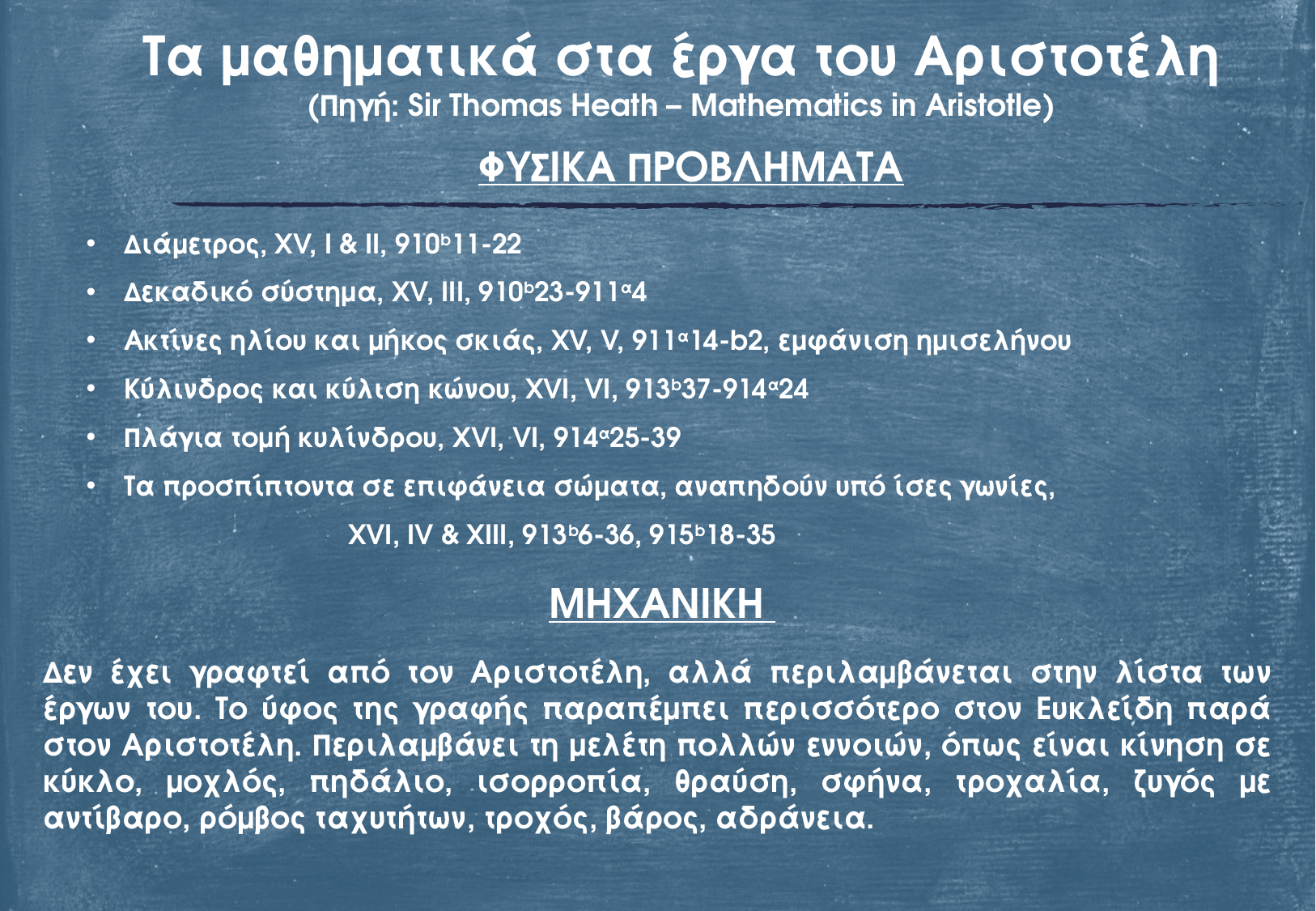

Τα μαθηματικά στα έργα του Αριστοτέλη
(Πηγή: Sir Thomas Heath – Mathematics in Aristotle)
ΦΥΣΙΚΑ ΠΡΟΒΛΗΜΑΤΑ
Διάμετρος, XV, I & II, 910b11-22
Δεκαδικό σύστημα, XV, III, 910b23-911α4
Ακτίνες ηλίου και μήκος σκιάς, XV, V, 911α14-b2, εμφάνιση ημισελήνου
Κύλινδρος και κύλιση κώνου, XVI, VI, 913b37-914α24
Πλάγια τομή κυλίνδρου, XVI, VI, 914α25-39
Τα προσπίπτοντα σε επιφάνεια σώματα, αναπηδούν υπό ίσες γωνίες,
                              XVI, IV & XIII, 913b6-36, 915b18-35

ΜΗΧΑΝΙΚΗ
Δεν έχει γραφτεί από τον Αριστοτέλη, αλλά περιλαμβάνεται στην λίστα των έργων του. Το ύφος της γραφής παραπέμπει περισσότερο στον Ευκλείδη παρά στον Αριστοτέλη. Περιλαμβάνει τη μελέτη πολλών εννοιών, όπως είναι κίνηση σε κύκλο, μοχλός, πηδάλιο, ισορροπία, θραύση, σφήνα, τροχαλία, ζυγός με αντίβαρο, ρόμβος ταχυτήτων, τροχός, βάρος, αδράνεια.